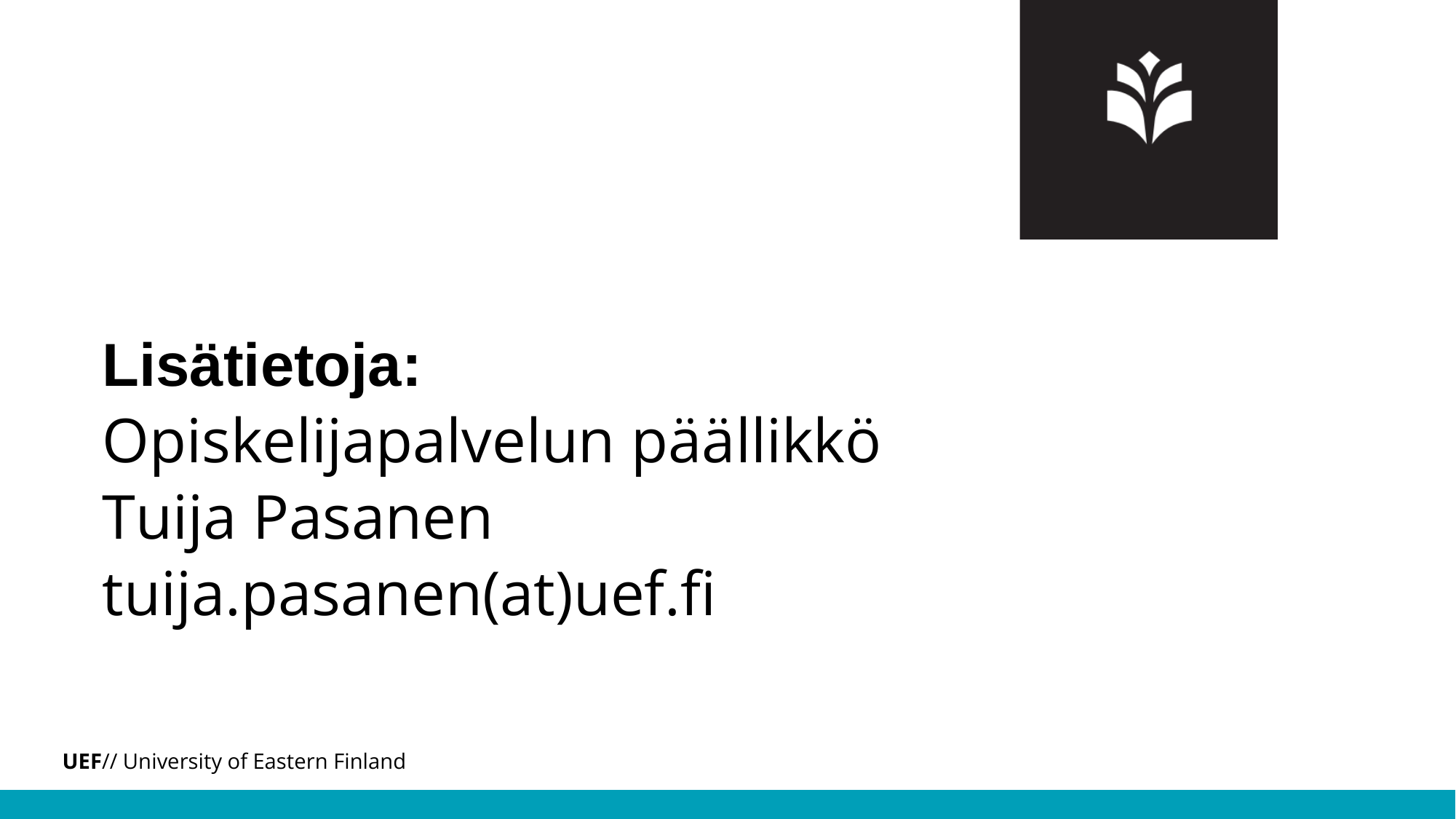

# Lisätietoja: Opiskelijapalvelun päällikkö Tuija Pasanen tuija.pasanen(at)uef.fi